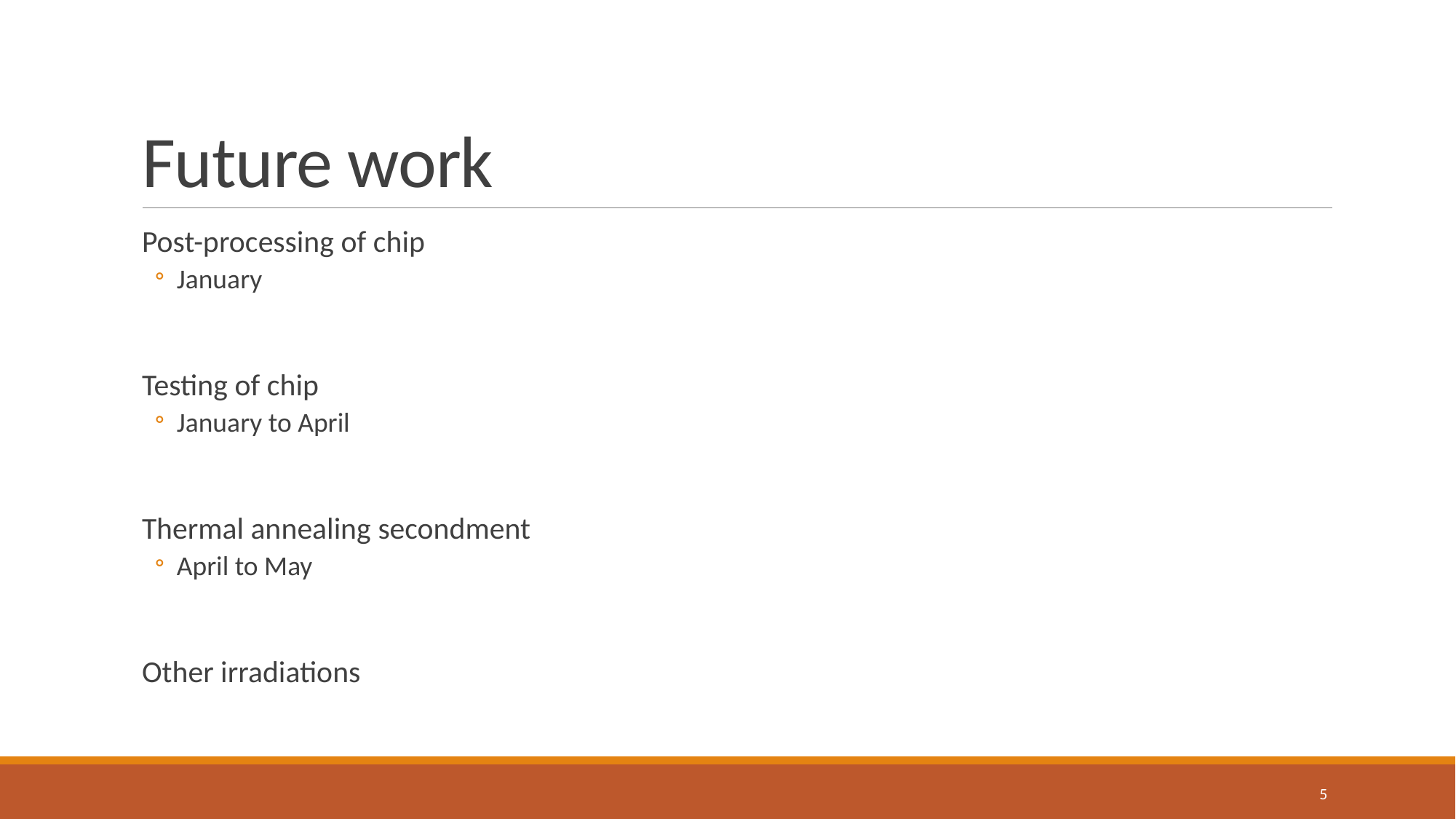

# Future work
Post-processing of chip
January

Testing of chip
January to April

Thermal annealing secondment
April to May

Other irradiations
5